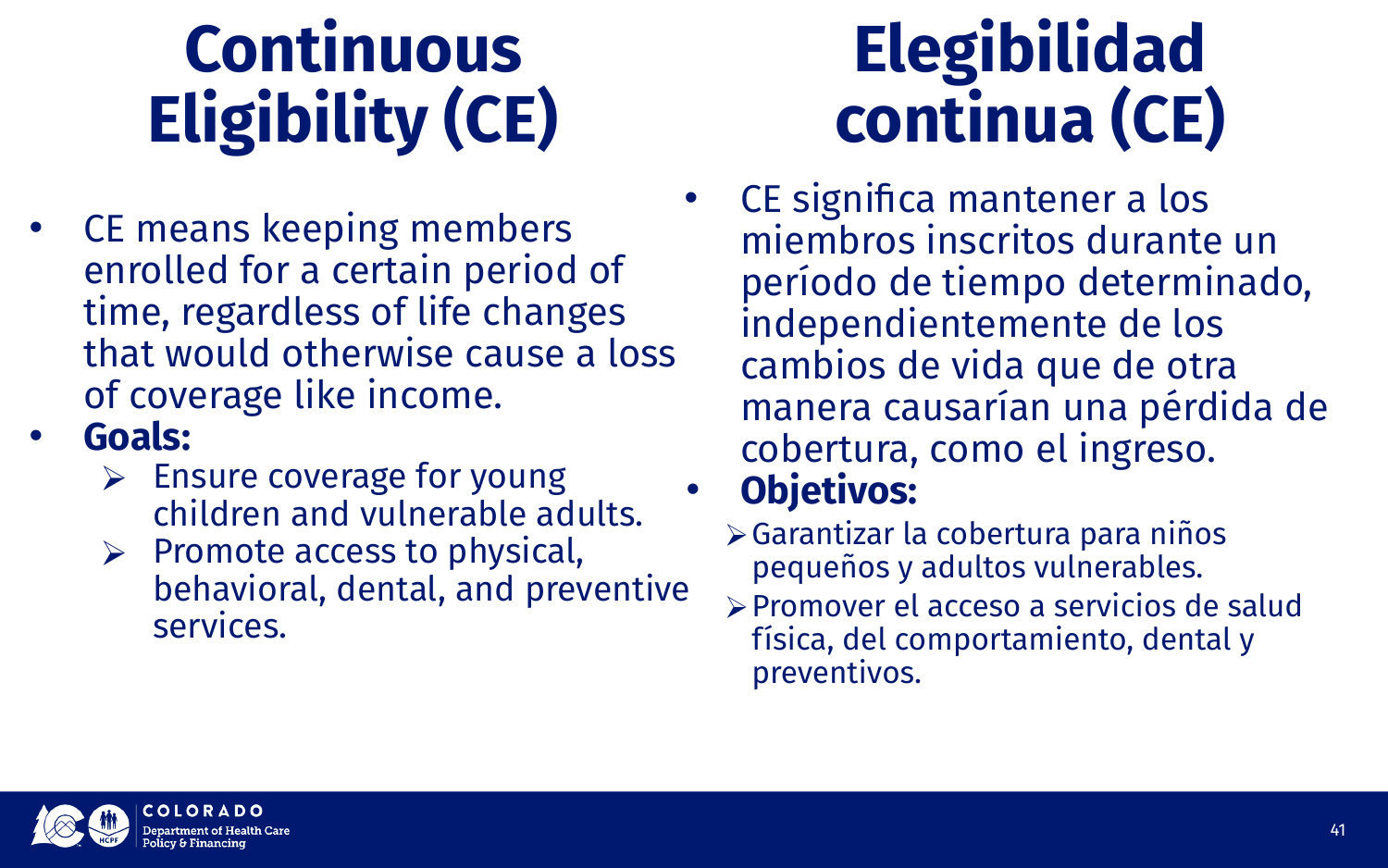

Continuous Eligibility (CE)
# Elegibilidad continua (CE)
CE significa mantener a los miembros inscritos durante un período de tiempo determinado, independientemente de los cambios de vida que de otra manera causarían una pérdida de cobertura, como el ingreso.
Objetivos:
Garantizar la cobertura para niños pequeños y adultos vulnerables.
Promover el acceso a servicios de salud física, del comportamiento, dental y preventivos.
CE means keeping members enrolled for a certain period of time, regardless of life changes that would otherwise cause a loss of coverage like income.
Goals:
Ensure coverage for young children and vulnerable adults.
Promote access to physical, behavioral, dental, and preventive services.
41